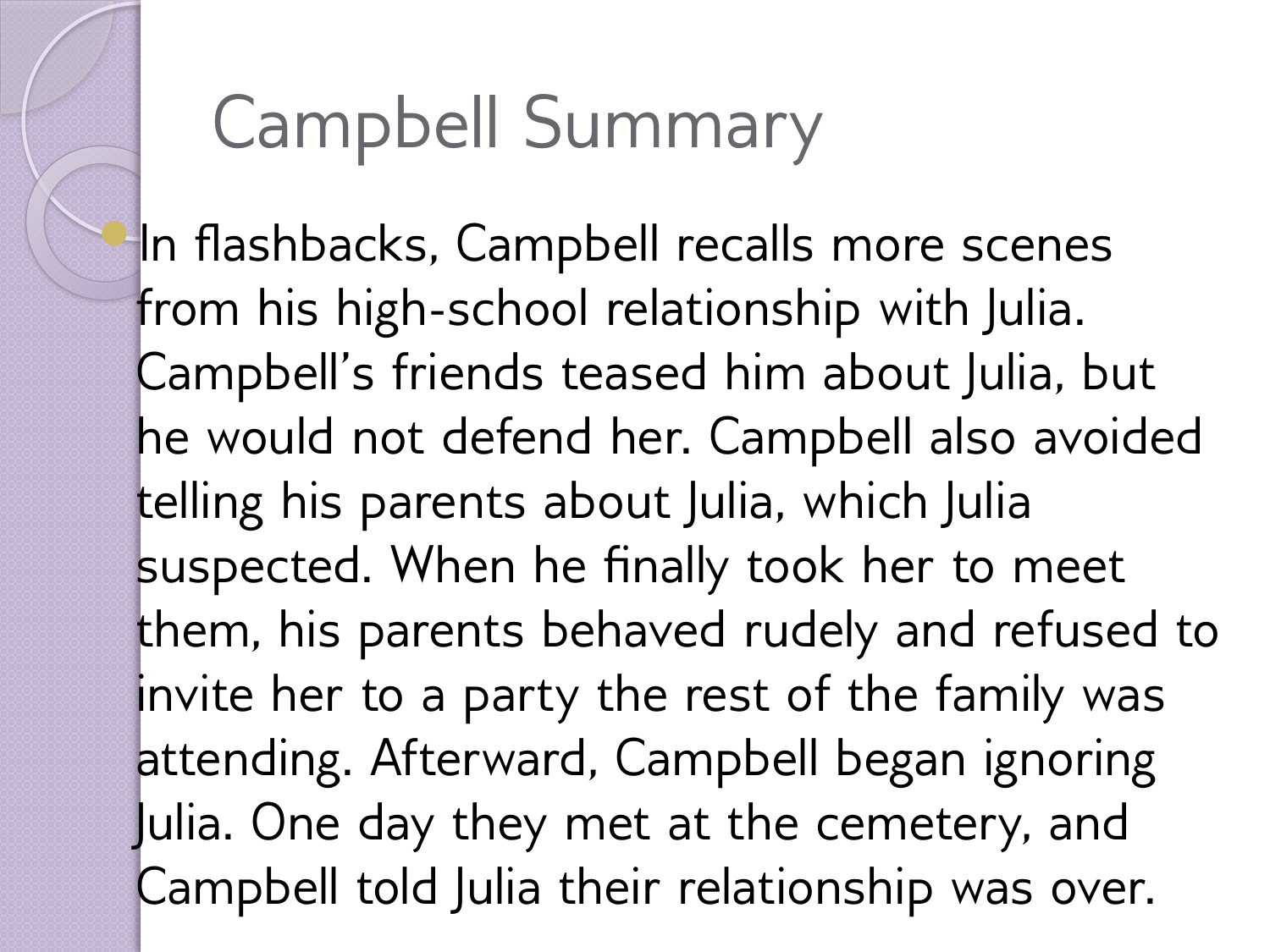

# Campbell Summary
In flashbacks, Campbell recalls more scenes from his high-school relationship with Julia. Campbell’s friends teased him about Julia, but he would not defend her. Campbell also avoided telling his parents about Julia, which Julia suspected. When he finally took her to meet them, his parents behaved rudely and refused to invite her to a party the rest of the family was attending. Afterward, Campbell began ignoring Julia. One day they met at the cemetery, and Campbell told Julia their relationship was over.